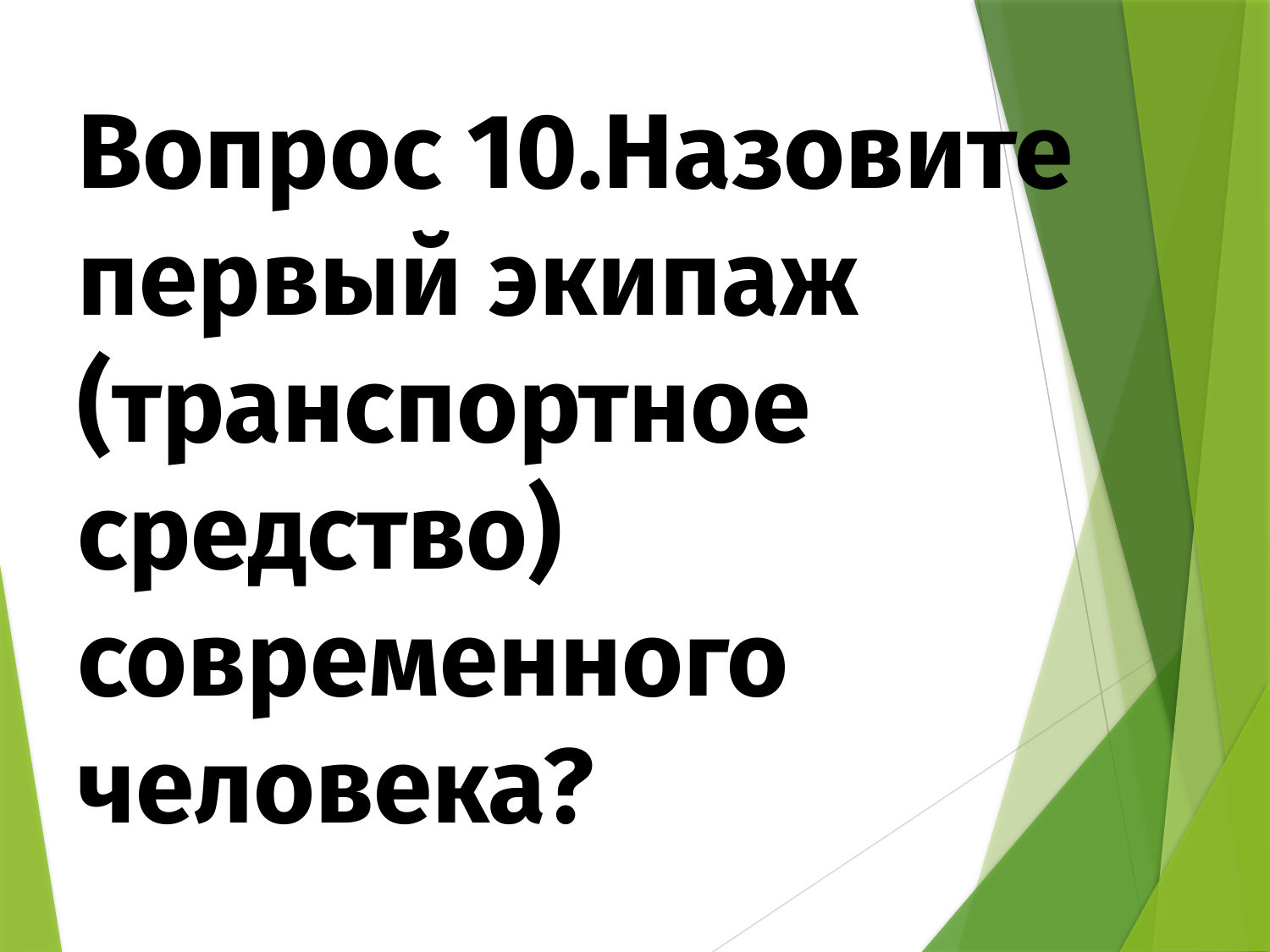

Вопрос 10.Назовите первый экипаж (транспортное средство) современного человека?